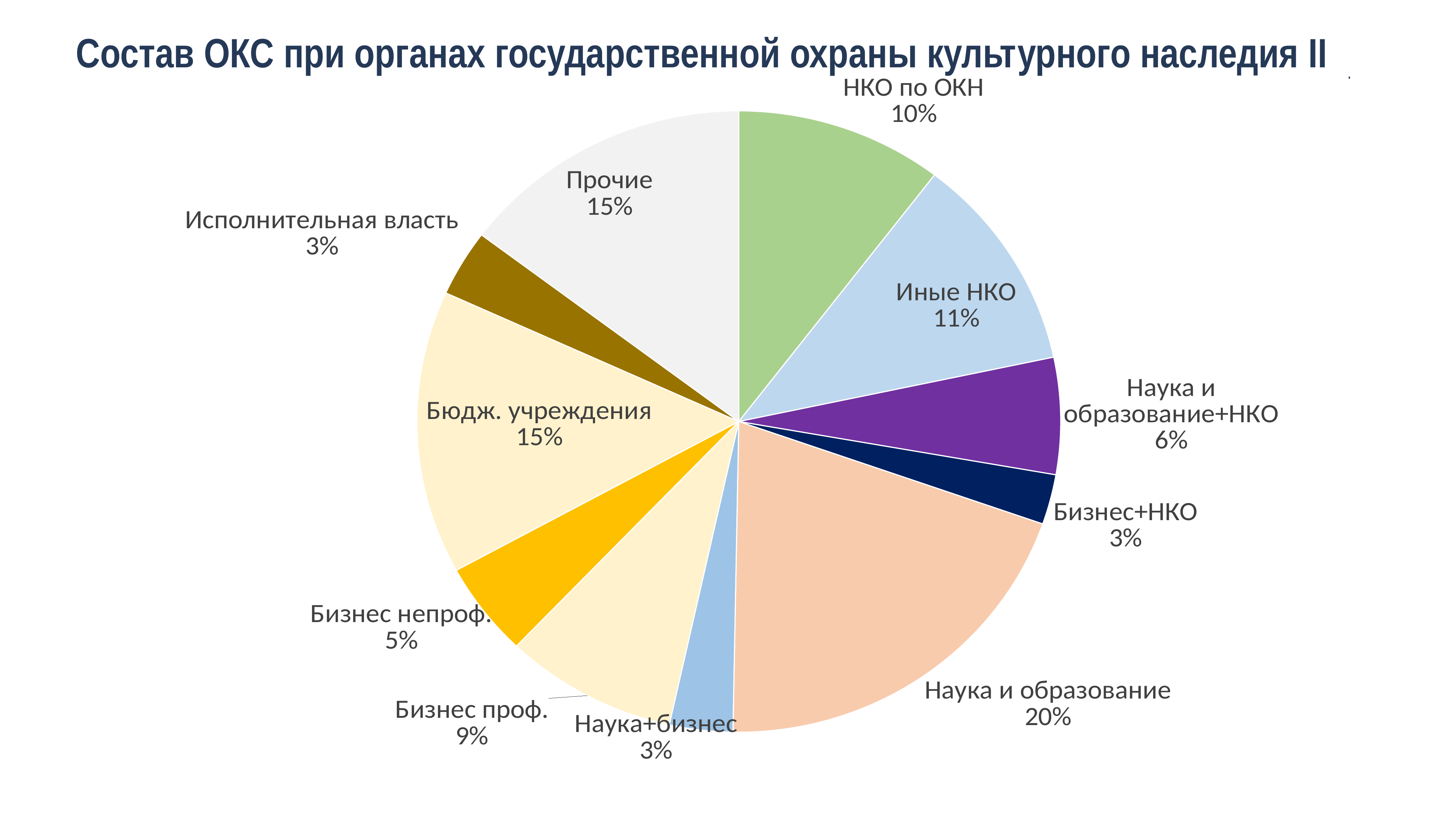

Состав ОКС при органах государственной охраны культурного наследия II

.

### Chart

| Category | Состав ОКС по вопросам культурного наследия |
|---|---|
| НКО по ОКН | 36.0 |
| Иные НКО | 39.0 |
| Наука и образование+НКО | 21.0 |
| Бизнес+НКО | 9.0 |
| Наука и образование | 69.0 |
| Наука+бизнес | 11.0 |
| Бизнес проф. | 30.0 |
| Бизнес непроф. | 17.0 |
| Бюдж. учреждения | 51.0 |
| Исполнительная власть | 12.0 |
| Прочие | 51.0 |